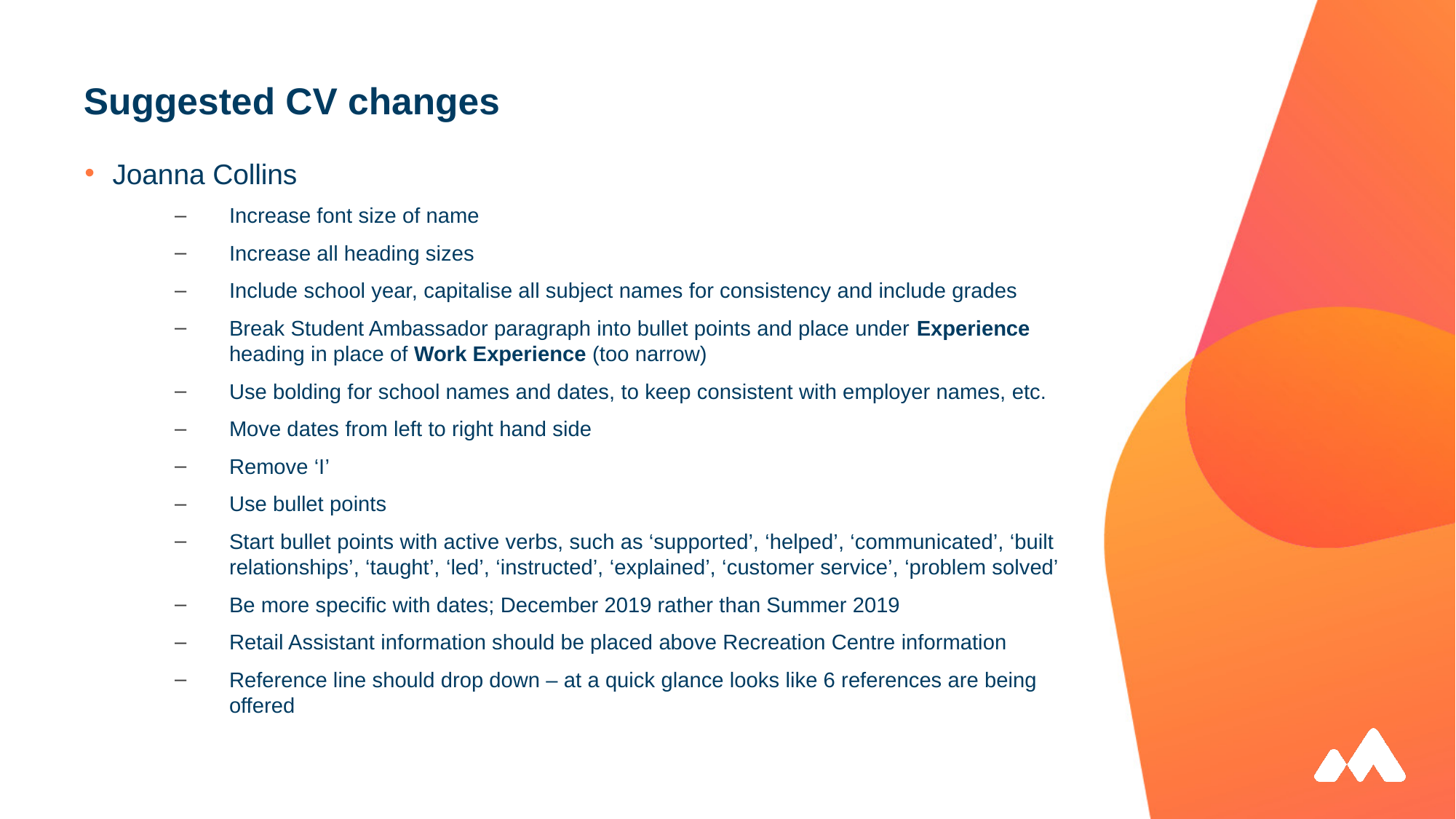

# Suggested CV changes
Joanna Collins
Increase font size of name
Increase all heading sizes
Include school year, capitalise all subject names for consistency and include grades
Break Student Ambassador paragraph into bullet points and place under Experience heading in place of Work Experience (too narrow)
Use bolding for school names and dates, to keep consistent with employer names, etc.
Move dates from left to right hand side
Remove ‘I’
Use bullet points
Start bullet points with active verbs, such as ‘supported’, ‘helped’, ‘communicated’, ‘built relationships’, ‘taught’, ‘led’, ‘instructed’, ‘explained’, ‘customer service’, ‘problem solved’
Be more specific with dates; December 2019 rather than Summer 2019
Retail Assistant information should be placed above Recreation Centre information
Reference line should drop down – at a quick glance looks like 6 references are being offered